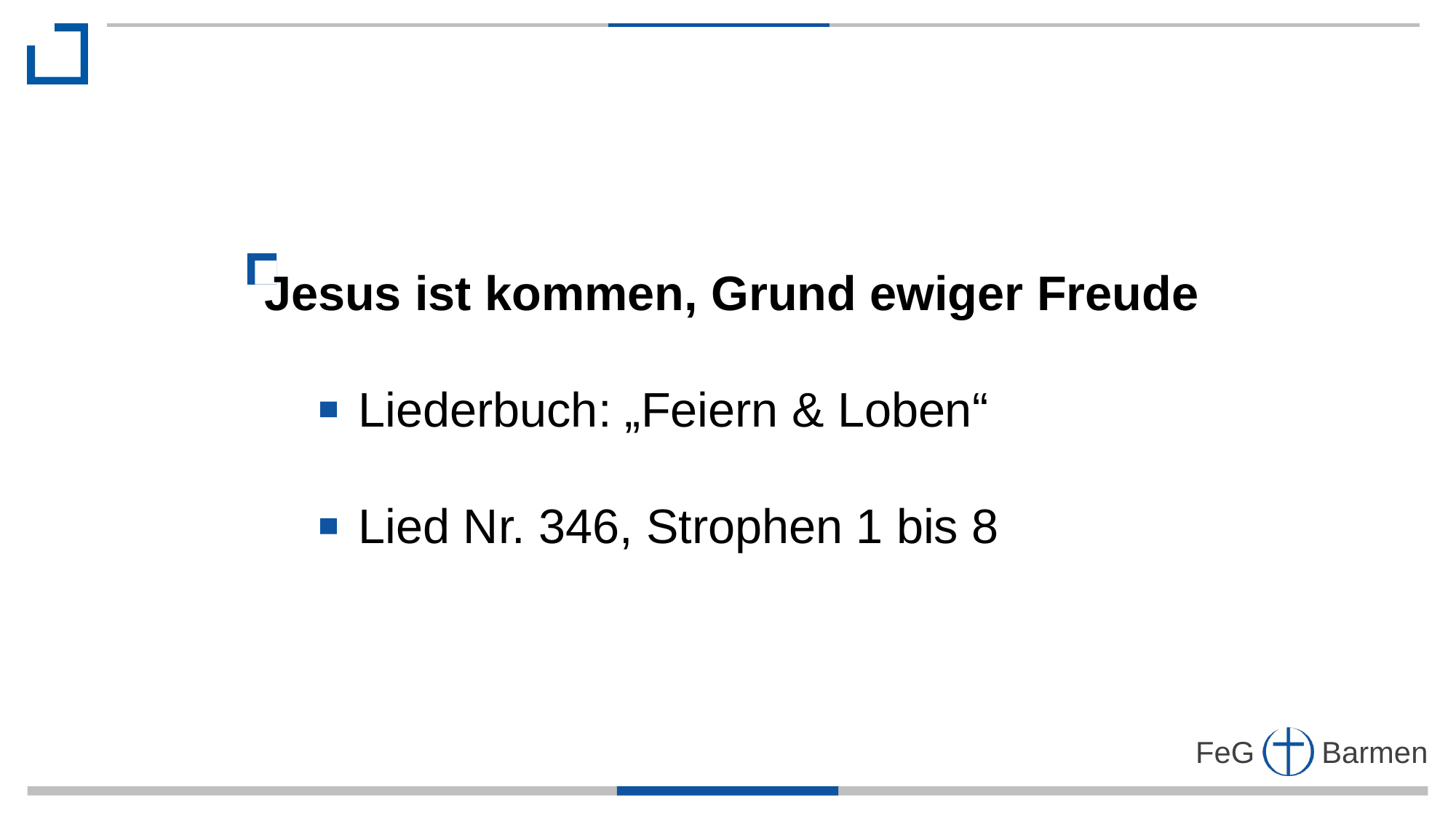

Jesus ist kommen, Grund ewiger Freude

       Liederbuch: „Feiern & Loben“

       Lied Nr. 346, Strophen 1 bis 8